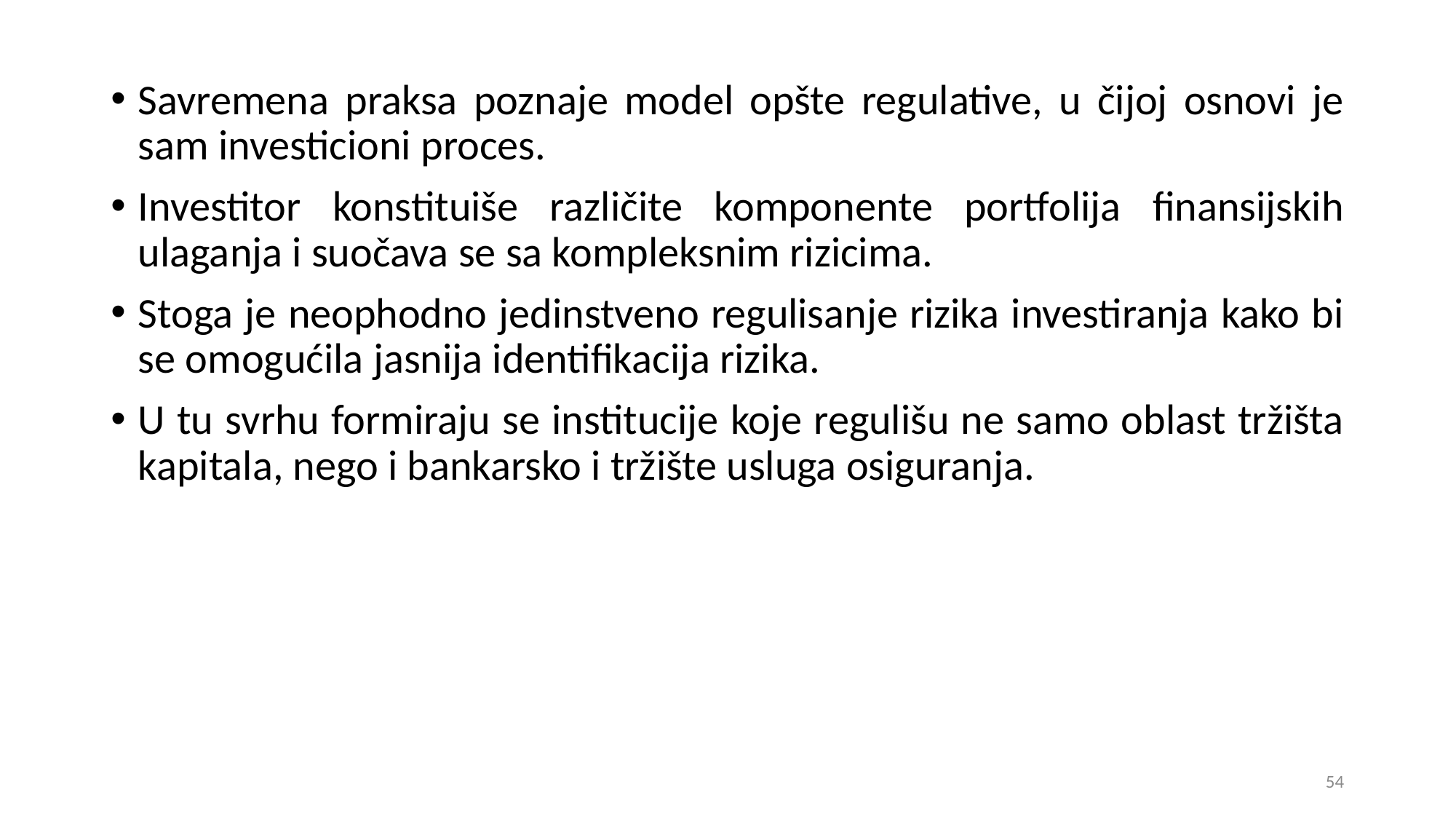

Savremena praksa poznaje model opšte regulative, u čijoj osnovi je sam investicioni proces.
Investitor konstituiše različite komponente portfolija finansijskih ulaganja i suočava se sa kompleksnim rizicima.
Stoga je neophodno jedinstveno regulisanje rizika investiranja kako bi se omogućila jasnija identifikacija rizika.
U tu svrhu formiraju se institucije koje regulišu ne samo oblast tržišta kapitala, nego i bankarsko i tržište usluga osiguranja.

54